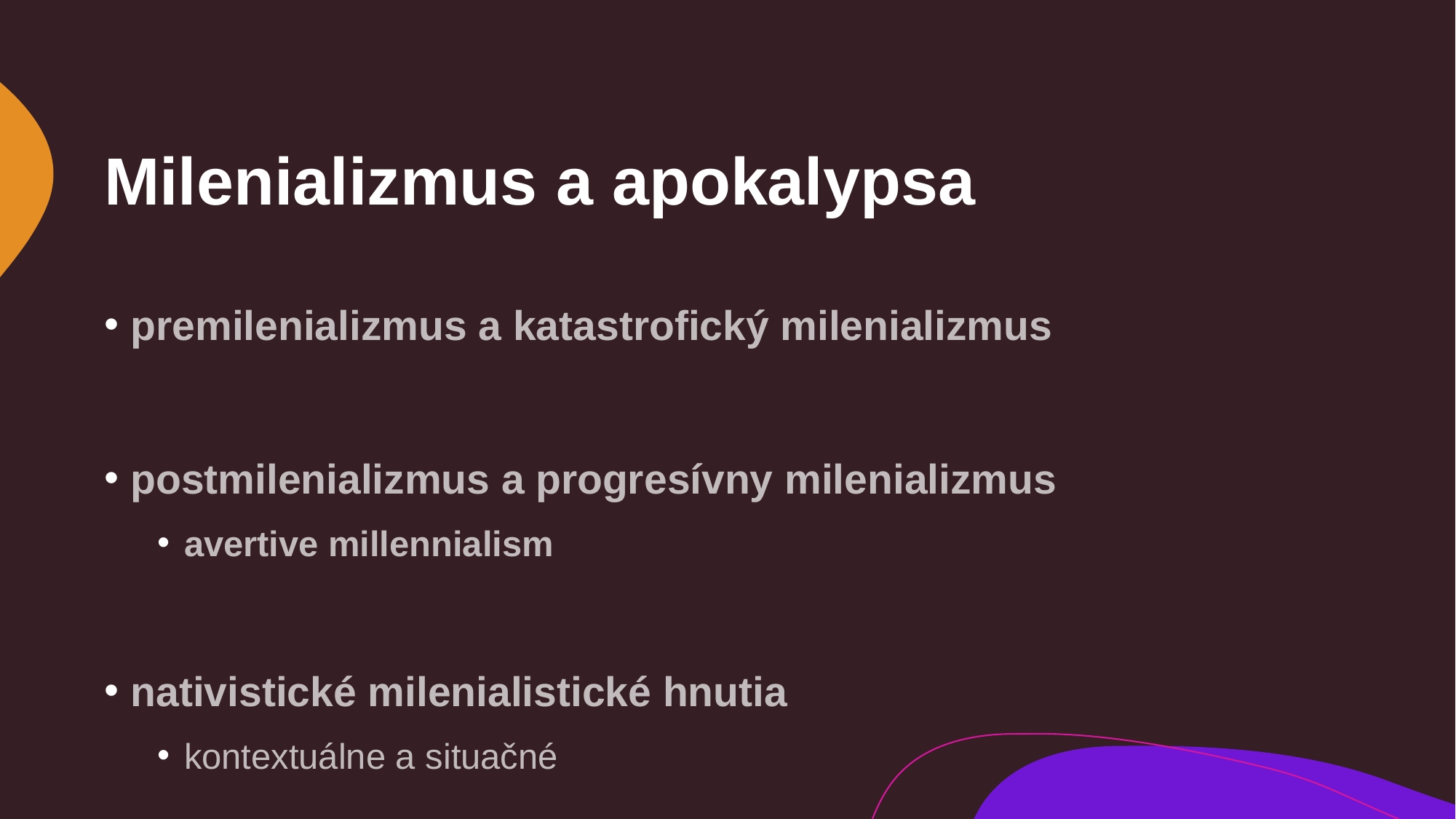

# Milenializmus a apokalypsa
premilenializmus a katastrofický milenializmus

postmilenializmus a progresívny milenializmus
avertive millennialism

nativistické milenialistické hnutia
kontextuálne a situačné